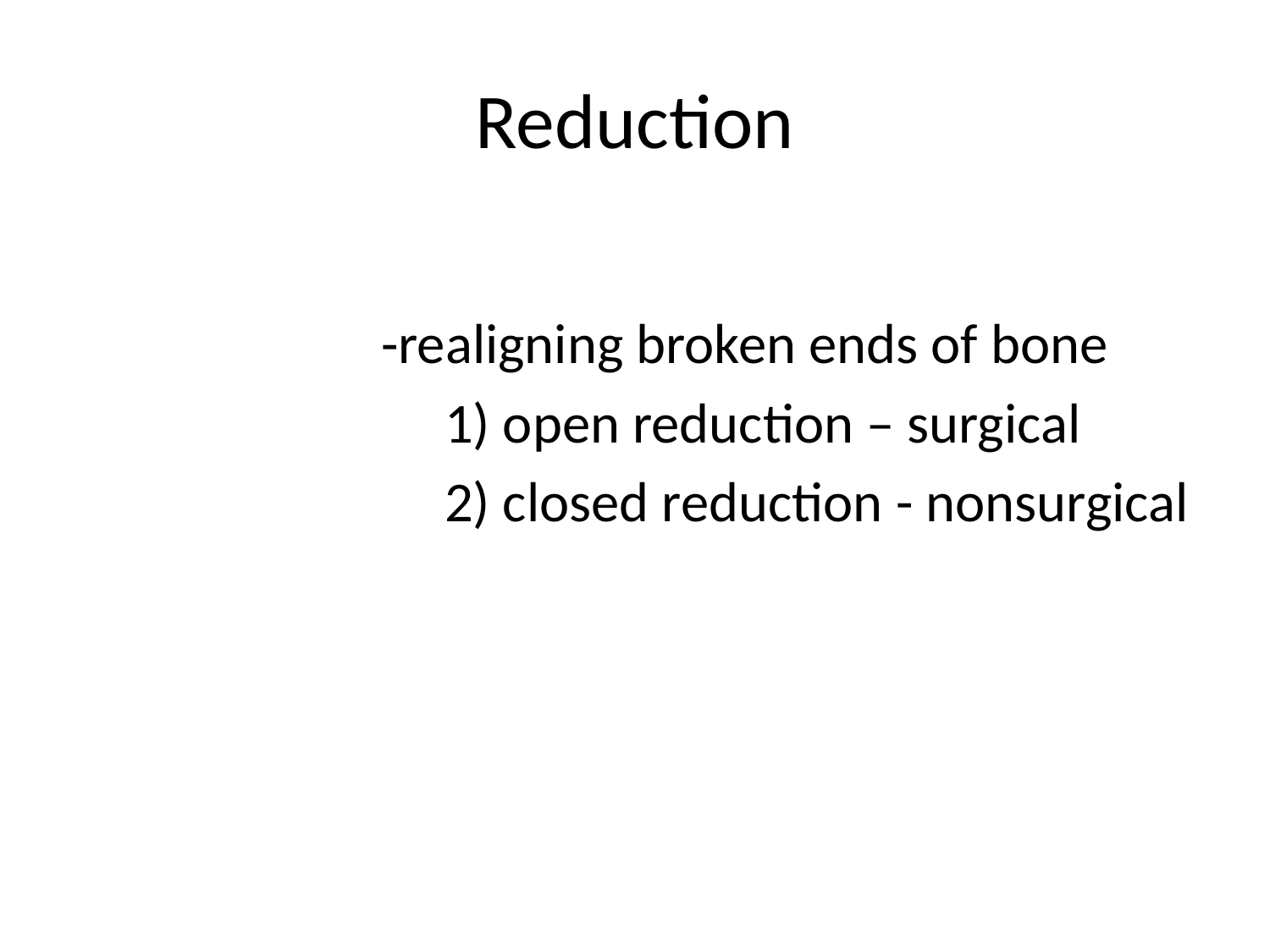

# Reduction

                        -realigning broken ends of bone
                             1) open reduction – surgical
                             2) closed reduction - nonsurgical